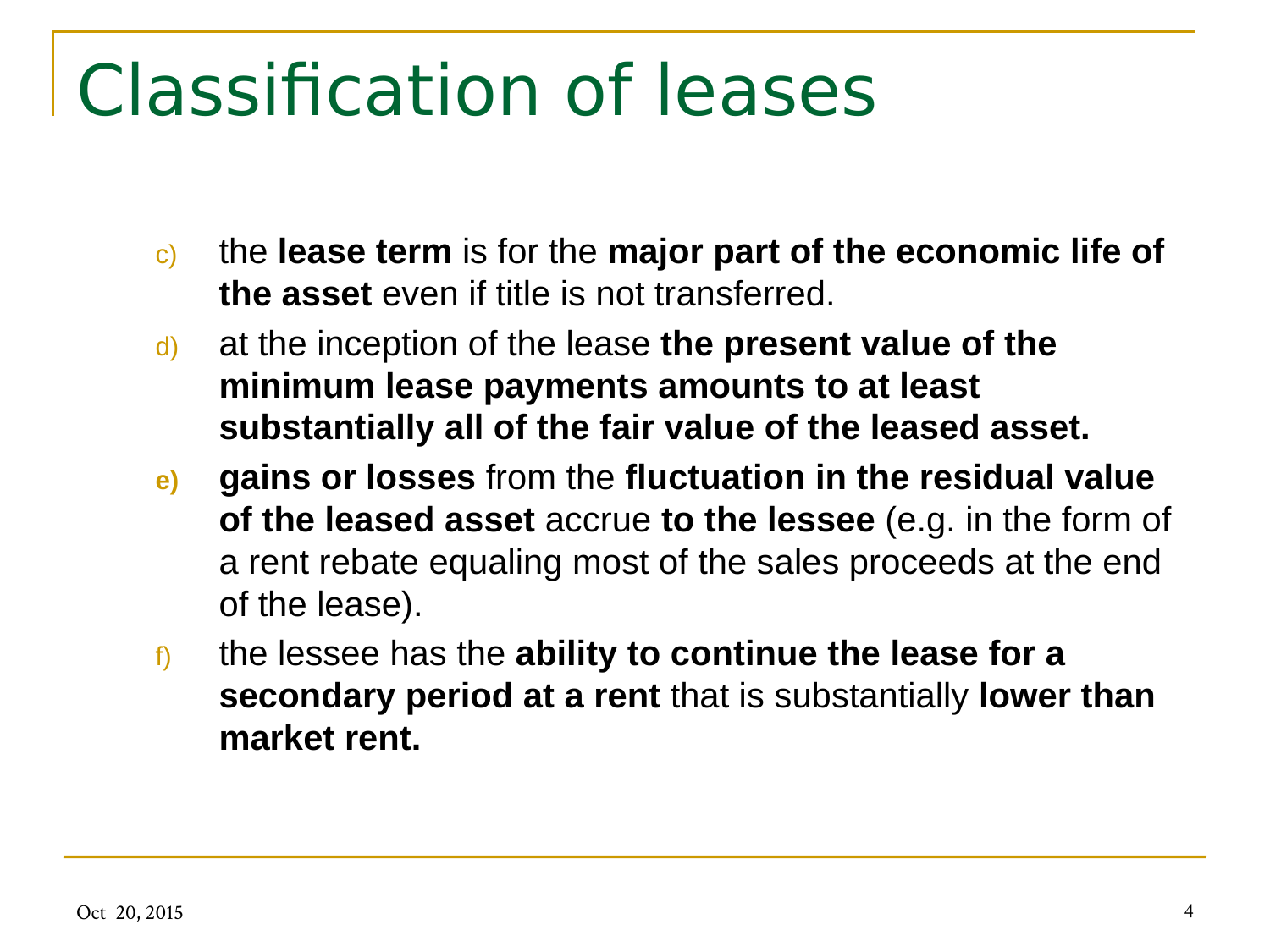

# Classification of leases
the lease term is for the major part of the economic life of the asset even if title is not transferred.
at the inception of the lease the present value of the minimum lease payments amounts to at least substantially all of the fair value of the leased asset.
gains or losses from the fluctuation in the residual value of the leased asset accrue to the lessee (e.g. in the form of a rent rebate equaling most of the sales proceeds at the end of the lease).
the lessee has the ability to continue the lease for a secondary period at a rent that is substantially lower than market rent.

Oct  20, 2015
4